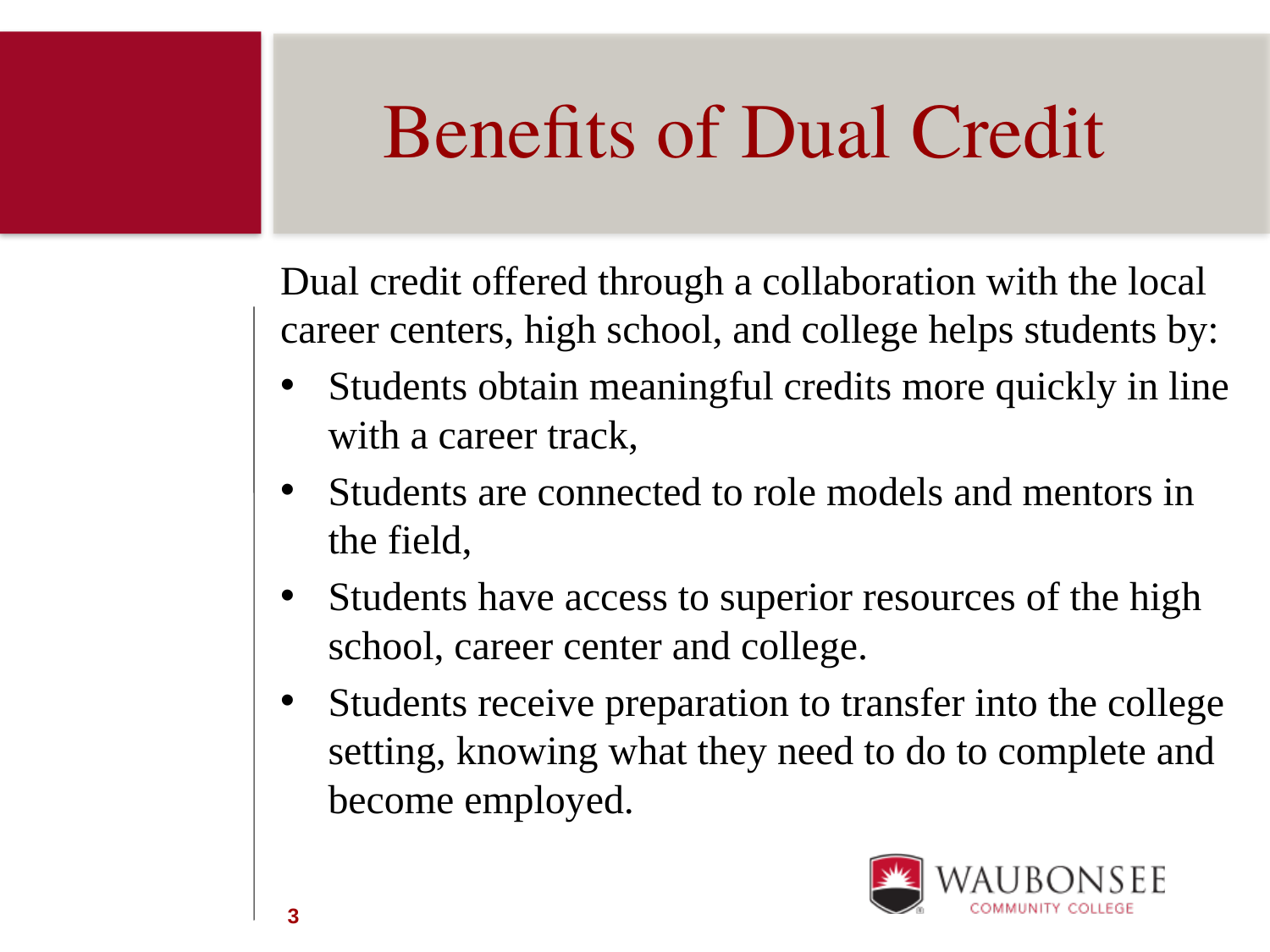

Benefits of Dual Credit
Dual credit offered through a collaboration with the local career centers, high school, and college helps students by:
Students obtain meaningful credits more quickly in line with a career track,
Students are connected to role models and mentors in the field,
Students have access to superior resources of the high school, career center and college.
Students receive preparation to transfer into the college setting, knowing what they need to do to complete and become employed.